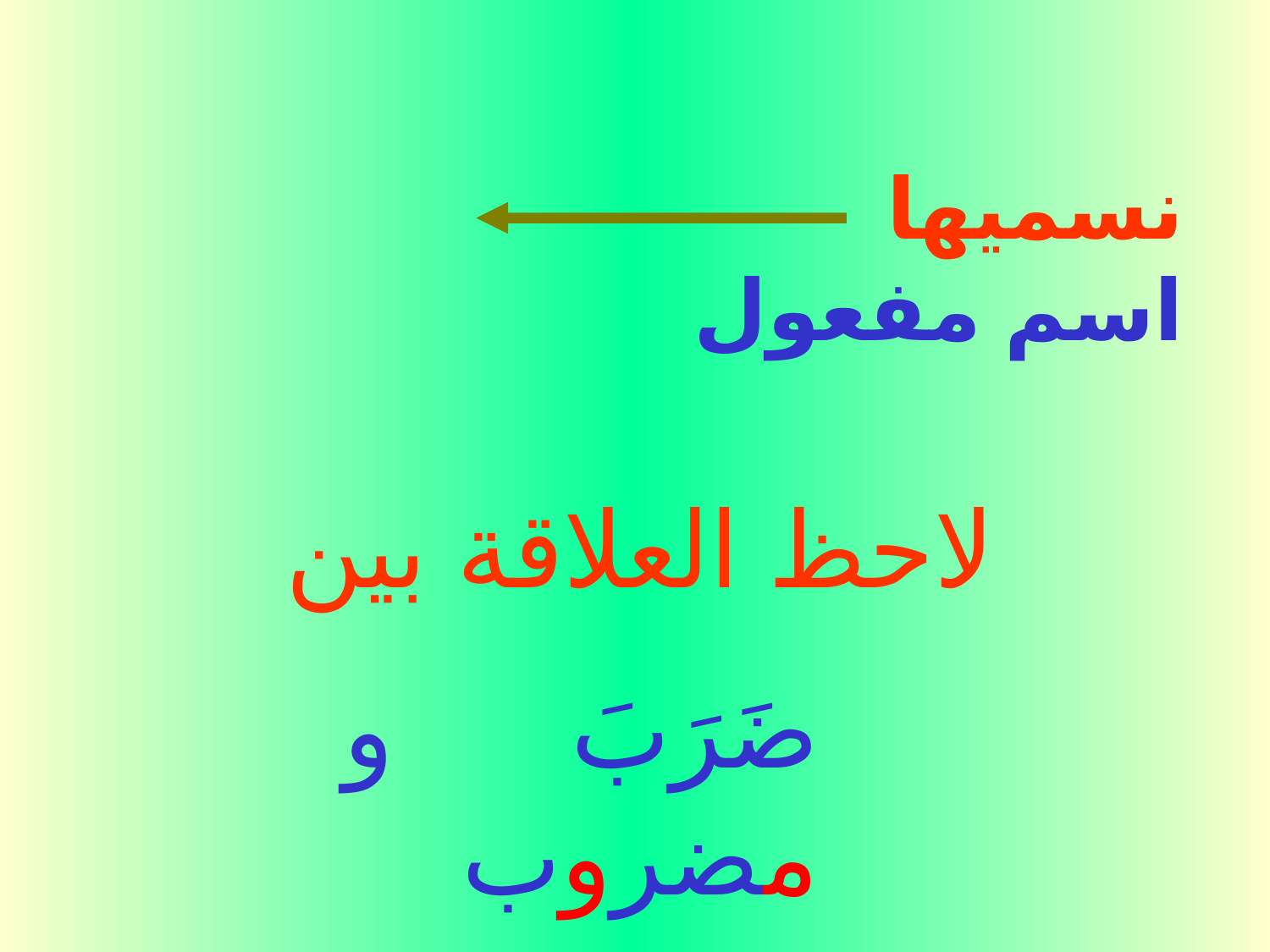

نسميها                           اسم مفعول

لاحظ العلاقة بين
    ضَرَبَ      و مضروب